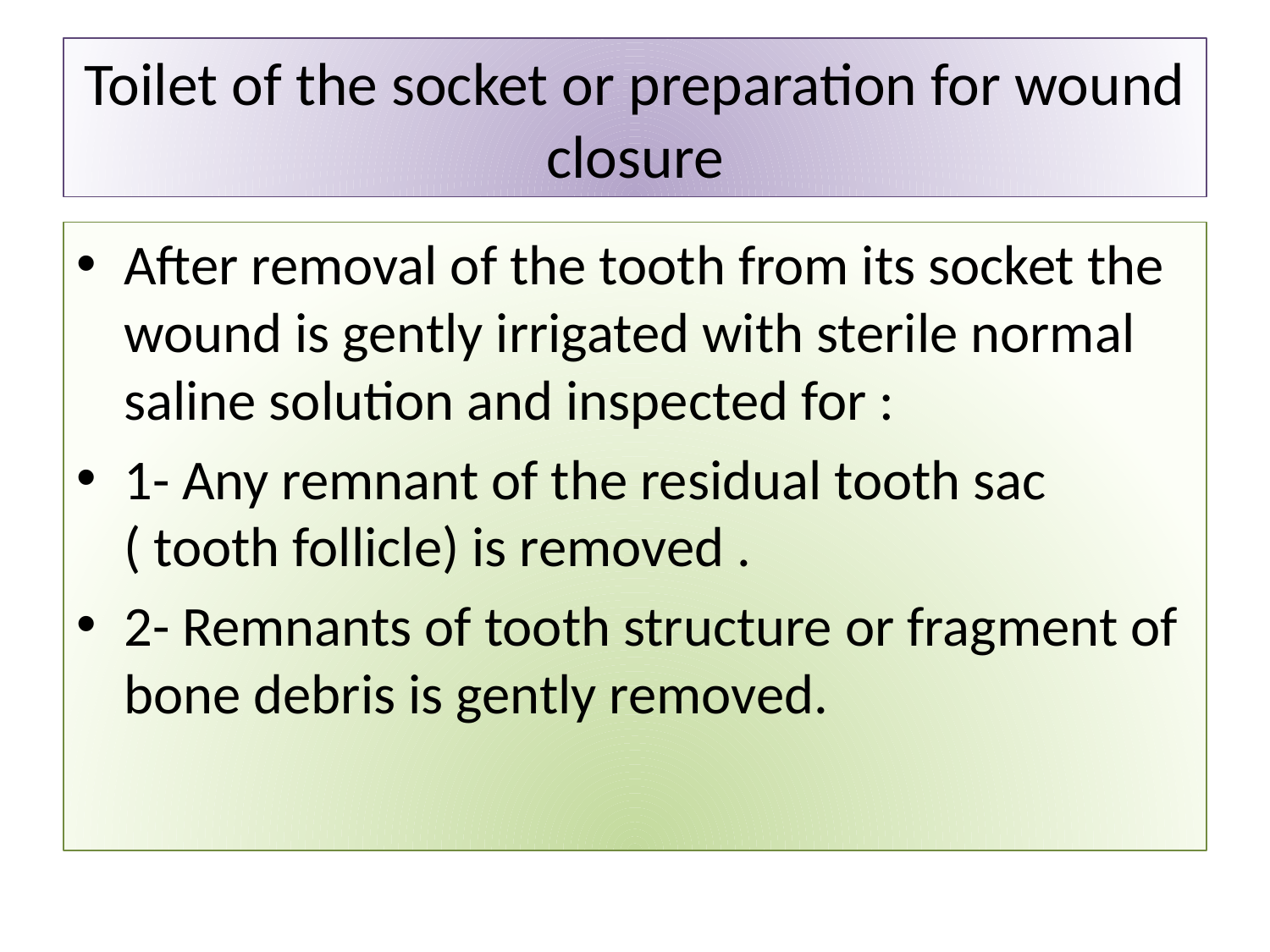

# Toilet of the socket or preparation for wound closure
After removal of the tooth from its socket the wound is gently irrigated with sterile normal saline solution and inspected for :
1- Any remnant of the residual tooth sac           ( tooth follicle) is removed .
2- Remnants of tooth structure or fragment of bone debris is gently removed.